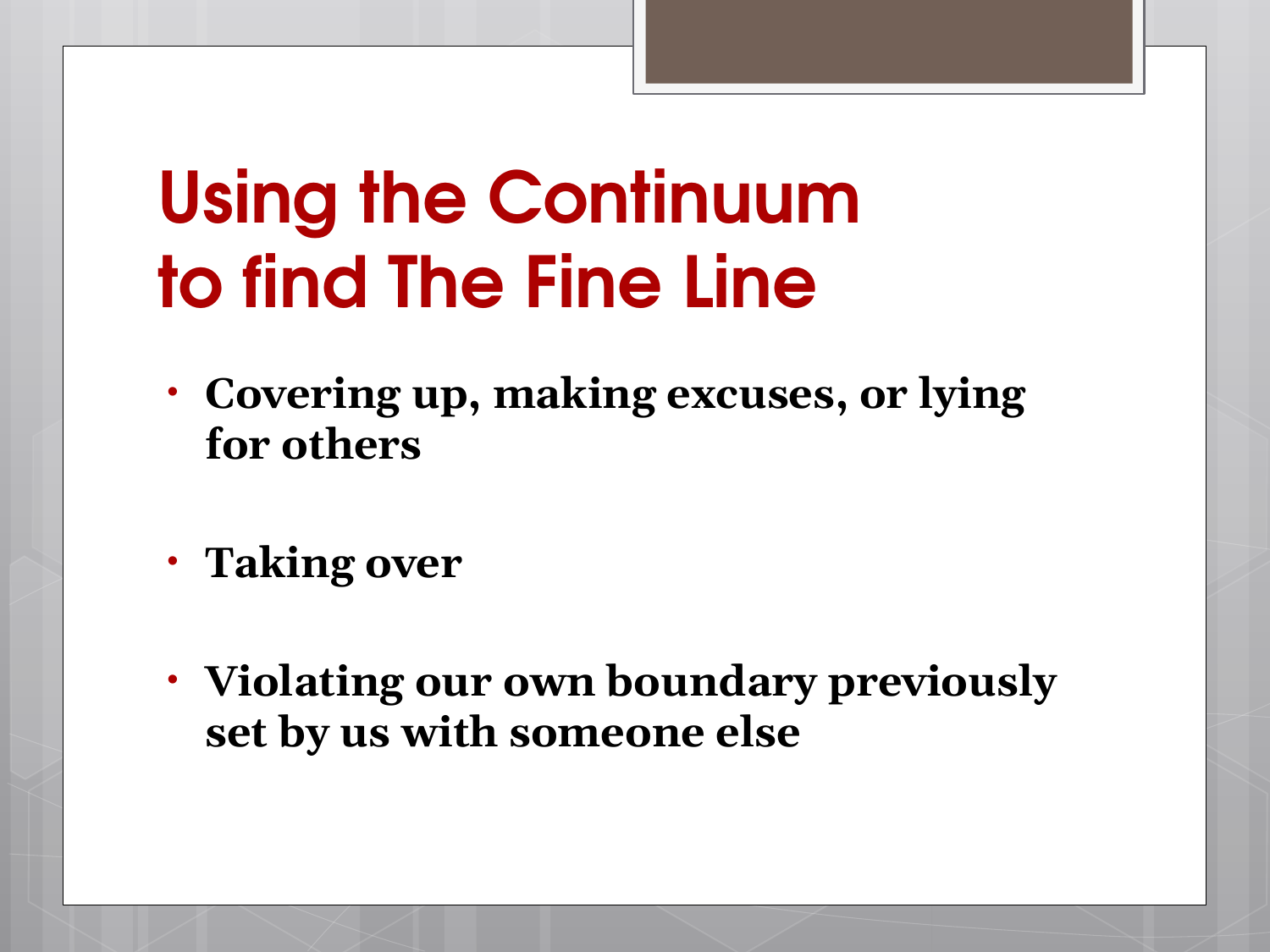

# Using the Continuum to find The Fine Line
Covering up, making excuses, or lying for others

Taking over

Violating our own boundary previously set by us with someone else